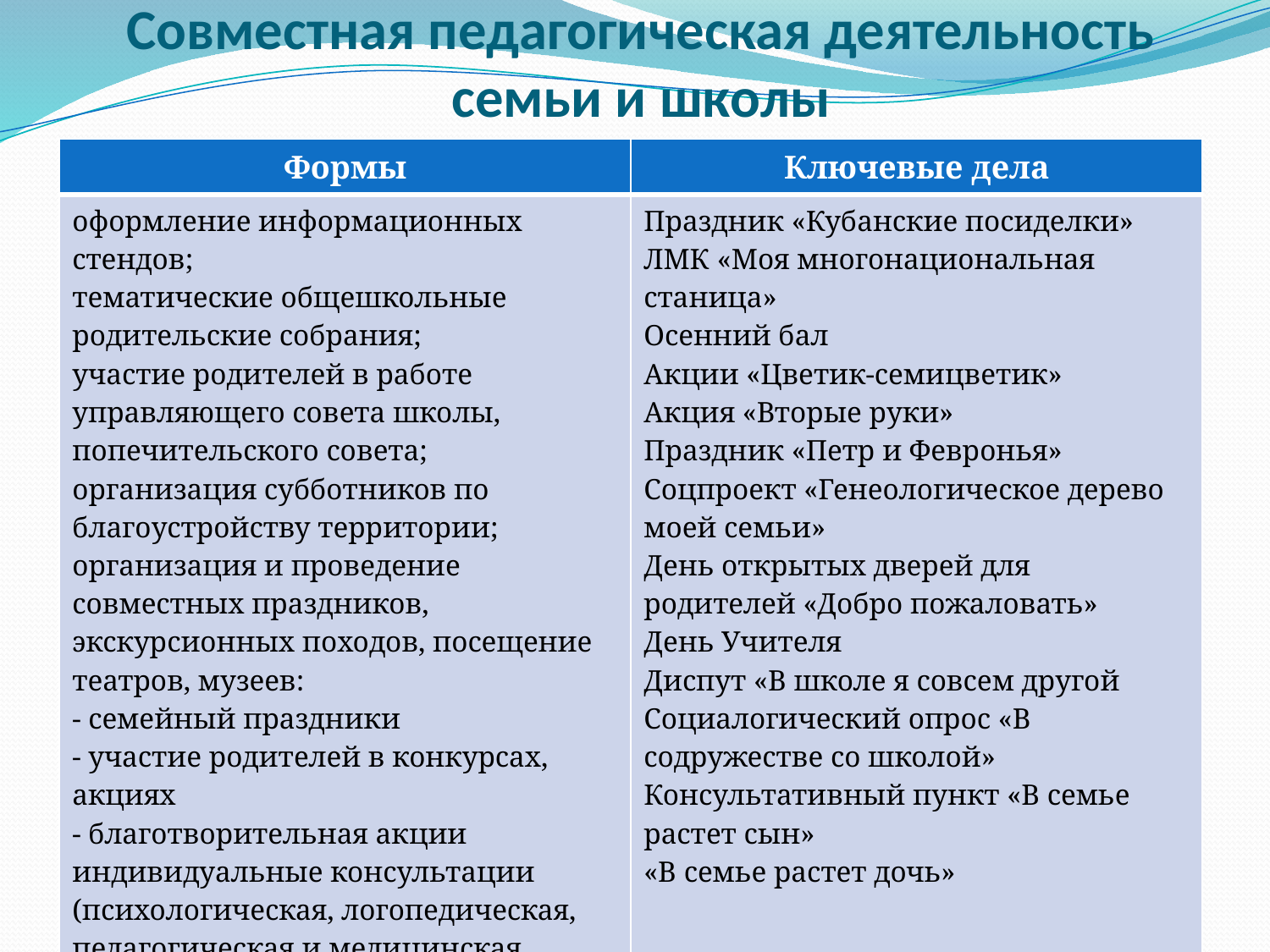

# Совместная педагогическая деятельность семьи и школы
| Формы | Ключевые дела |
| --- | --- |
| оформление информационных стендов; тематические общешкольные родительские собрания; участие родителей в работе управляющего совета школы, попечительского совета; организация субботников по благоустройству территории; организация и проведение совместных праздников, экскурсионных походов, посещение театров, музеев: - семейный праздники - участие родителей в конкурсах, акциях - благотворительная акции индивидуальные консультации (психологическая, логопедическая, педагогическая и медицинская помощь) изучение мотивов и потребностей родителей. | Праздник «Кубанские посиделки» ЛМК «Моя многонациональная станица» Осенний бал Акции «Цветик-семицветик» Акция «Вторые руки» Праздник «Петр и Февронья» Соцпроект «Генеологическое дерево моей семьи» День открытых дверей для родителей «Добро пожаловать» День Учителя Диспут «В школе я совсем другой Социалогический опрос «В содружестве со школой» Консультативный пункт «В семье растет сын» «В семье растет дочь» |